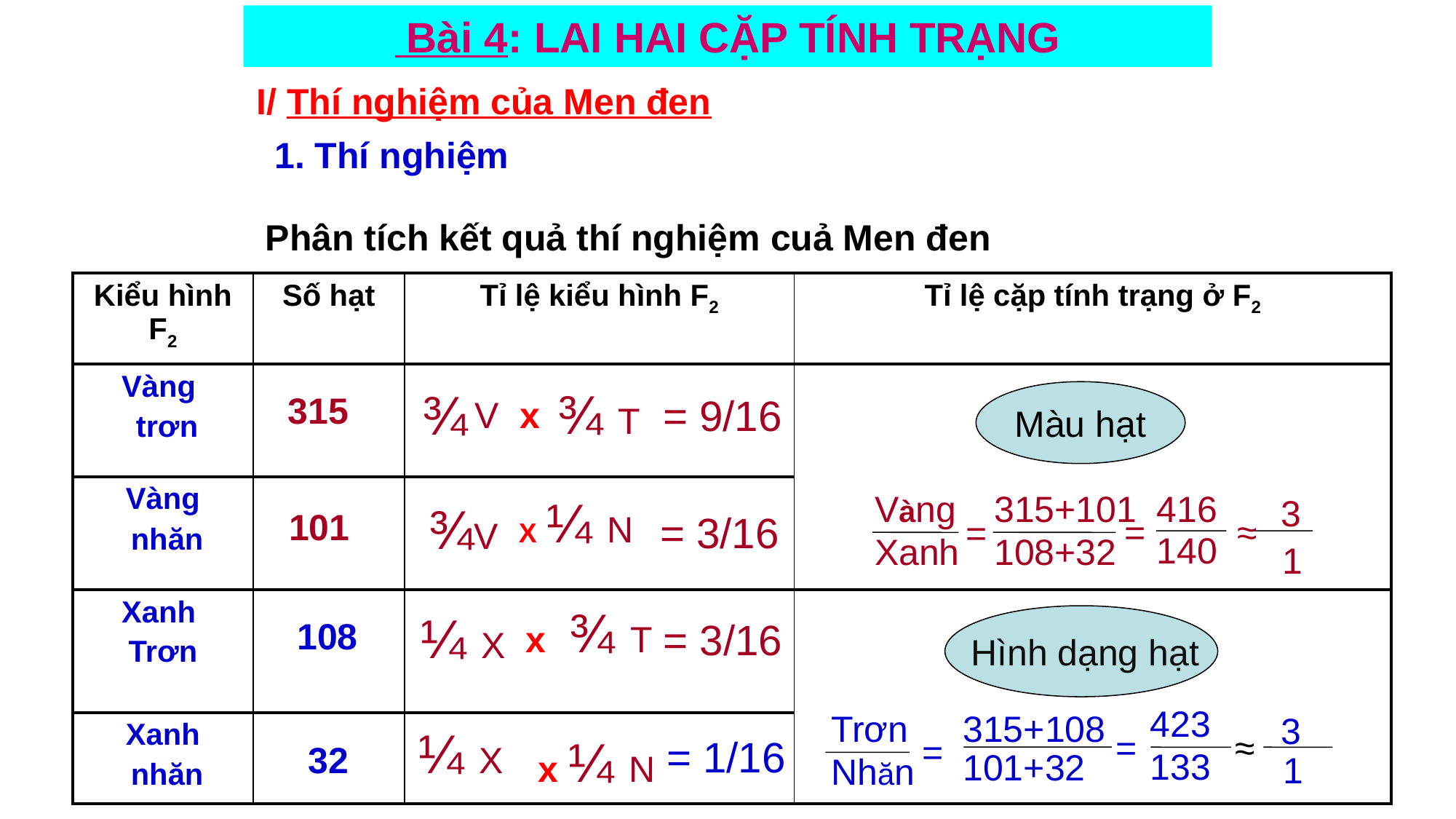

Bài 4: LAI HAI CẶP TÍNH TRẠNG
I/ Thí nghiệm của Men đen
1. Thí nghiệm
Phân tích kết quả thí nghiệm cuả Men đen
| Kiểu hình F2 | Số hạt | Tỉ lệ kiểu hình F2 | Tỉ lệ cặp tính trạng ở F2 |
| --- | --- | --- | --- |
| Vàng trơn |  |  |  |
| Vàng nhăn |  |  |  |
| Xanh Trơn |  |  |  |
| Xanh nhăn |  |  |  |
  ¾ T
¾
Màu hạt
315
 = 9/16
 V  x

416
140

  3

  1
=
≈
Vàng
Xanh

315+101
108+32

=
X ¼ N
¾V
101
 = 3/16

x  ¾ T
¼ X
 Hình dạng hạt
 = 3/16
108

423
133

  3
  1

=
≈
Trơn
Nhăn

315+108
101+32

=
 ¼ X
x ¼ N
= 1/16
32